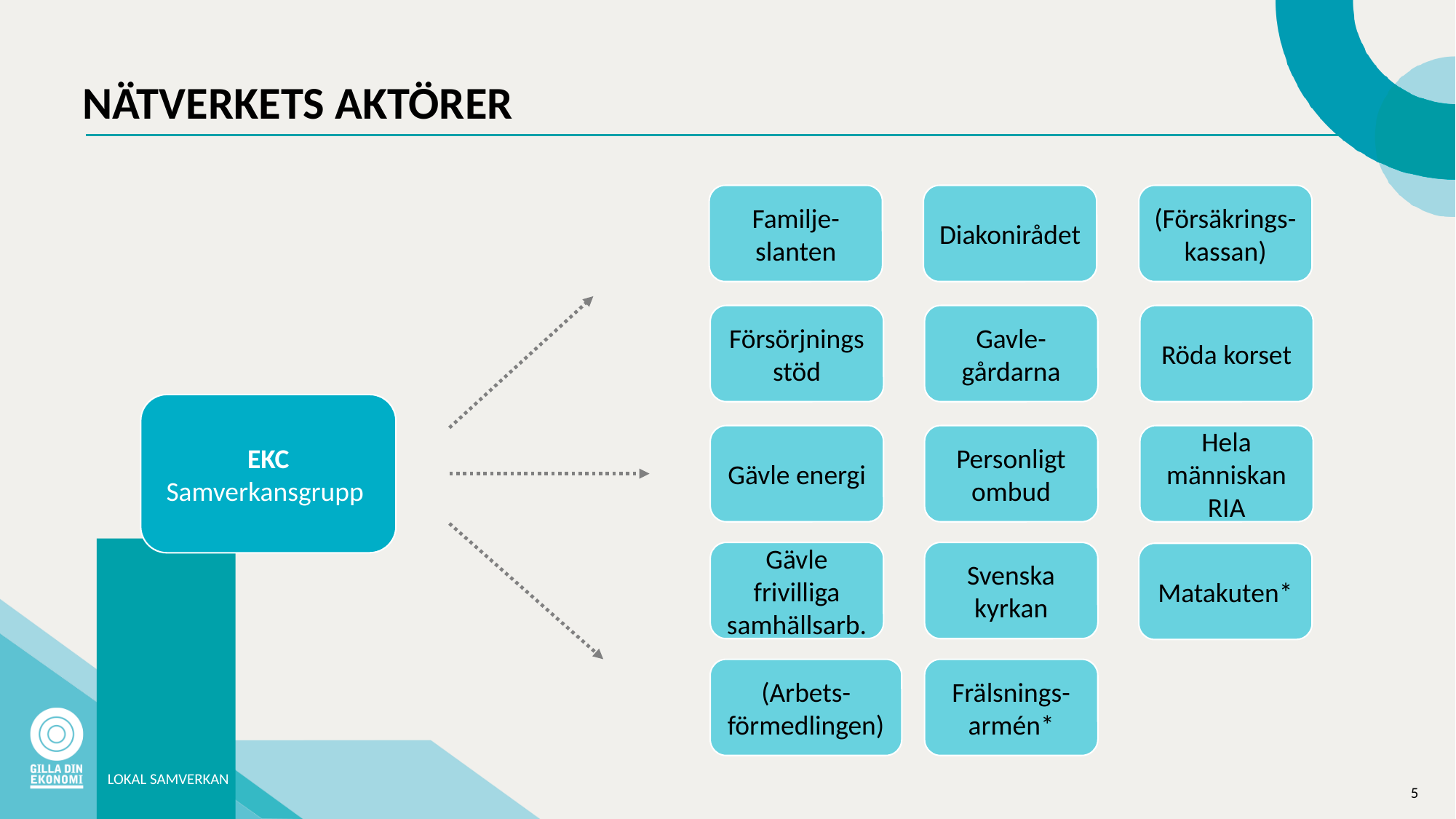

# NÄTVERKETS AKTÖRER
Familje-
slanten
Diakonirådet
(Försäkrings-kassan)
Försörjningsstöd
Gavle-gårdarna
Röda korset
EKC
Samverkansgrupp
Gävle energi
Personligt ombud
Hela människan RIA
Gävle frivilliga samhällsarb.
Svenska kyrkan
(Arbets-förmedlingen)
Frälsnings-
armén*
Matakuten*
LOKAL SAMVERKAN